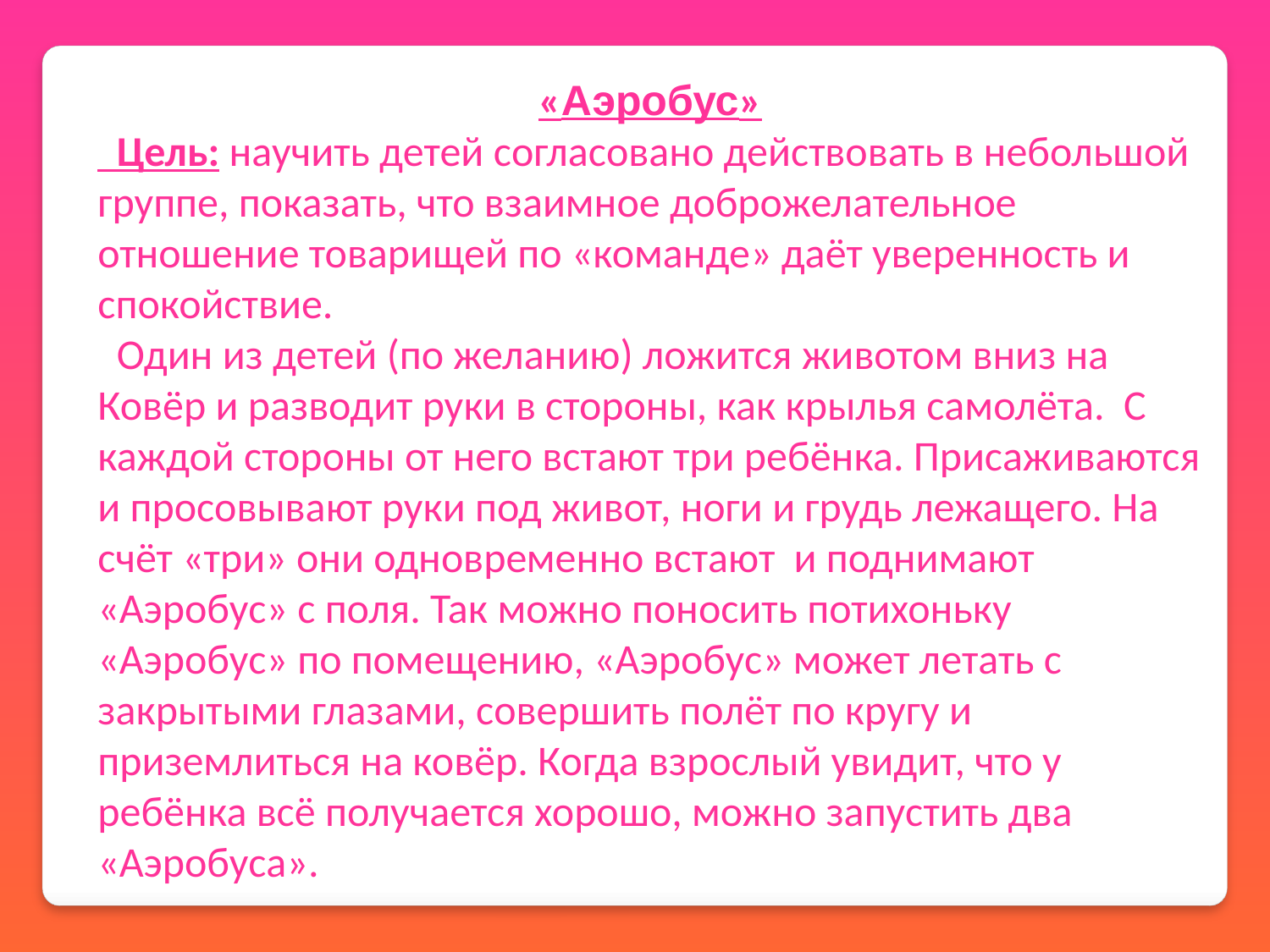

«Аэробус»
  Цель: научить детей согласовано действовать в небольшой группе, показать, что взаимное доброжелательное отношение товарищей по «команде» даёт уверенность и спокойствие.
  Один из детей (по желанию) ложится животом вниз на Ковёр и разводит руки в стороны, как крылья самолёта.  С каждой стороны от него встают три ребёнка. Присаживаются и просовывают руки под живот, ноги и грудь лежащего. На счёт «три» они одновременно встают  и поднимают  «Аэробус» с поля. Так можно поносить потихоньку «Аэробус» по помещению, «Аэробус» может летать с закрытыми глазами, совершить полёт по кругу и приземлиться на ковёр. Когда взрослый увидит, что у ребёнка всё получается хорошо, можно запустить два «Аэробуса».